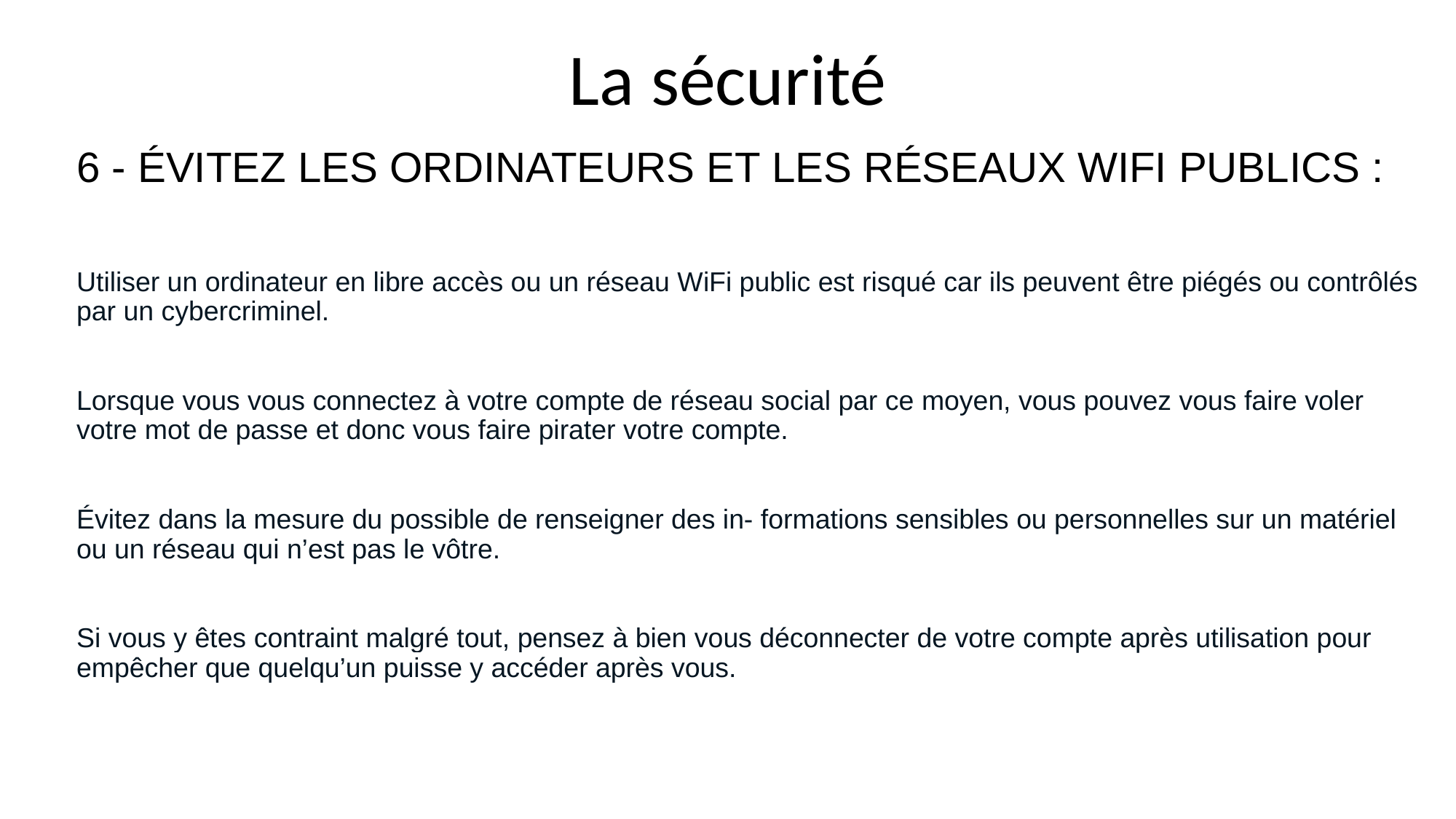

# La sécurité
6 - Évitez les ordinateurs et les réseaux Wifi publics :

Utiliser un ordinateur en libre accès ou un réseau WiFi public est risqué car ils peuvent être piégés ou contrôlés par un cybercriminel.

Lorsque vous vous connectez à votre compte de réseau social par ce moyen, vous pouvez vous faire voler votre mot de passe et donc vous faire pirater votre compte.

Évitez dans la mesure du possible de renseigner des in- formations sensibles ou personnelles sur un matériel ou un réseau qui n’est pas le vôtre.

Si vous y êtes contraint malgré tout, pensez à bien vous déconnecter de votre compte après utilisation pour empêcher que quelqu’un puisse y accéder après vous.